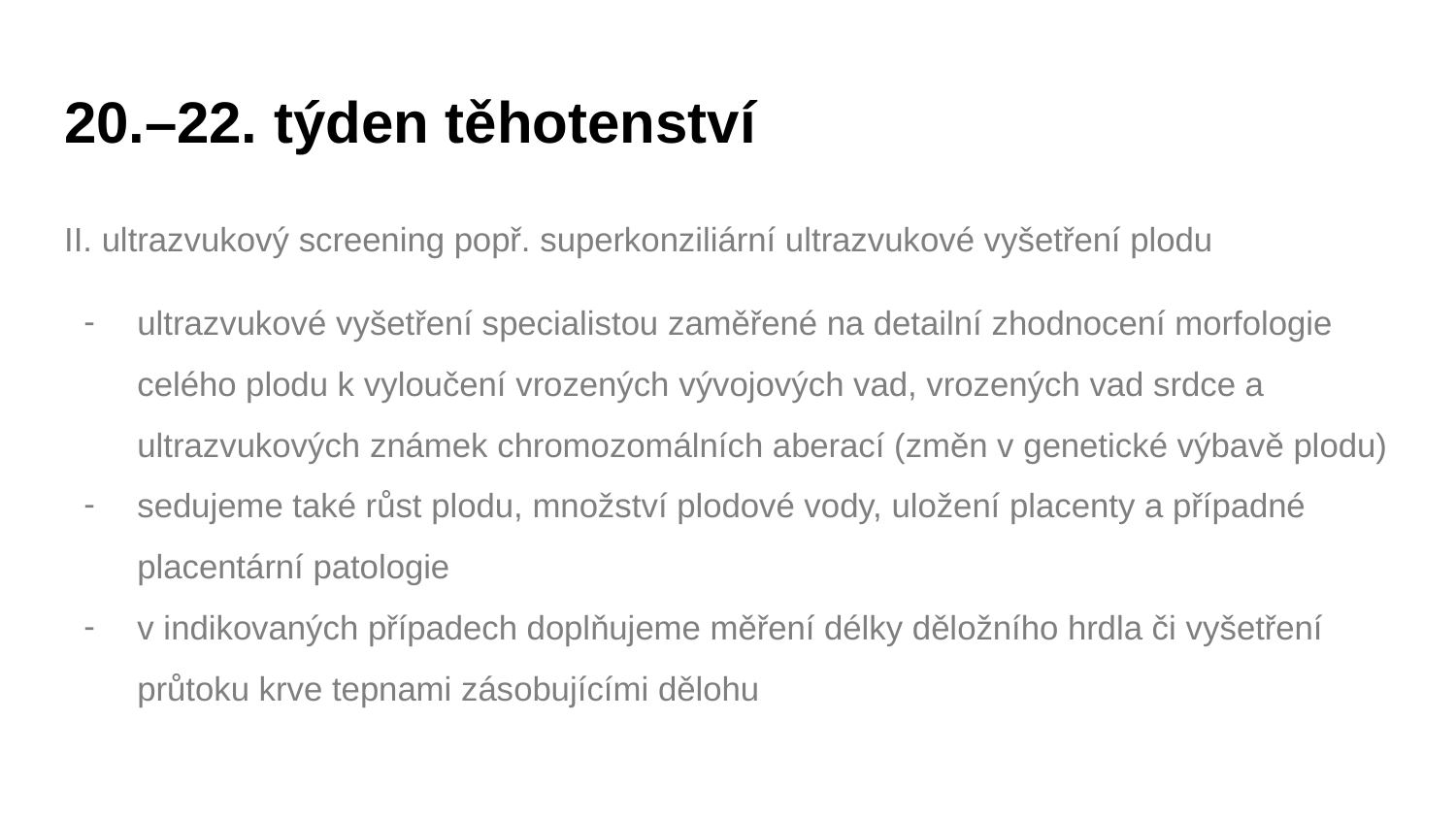

# 20.–22. týden těhotenství
II. ultrazvukový screening popř. superkonziliární ultrazvukové vyšetření plodu
ultrazvukové vyšetření specialistou zaměřené na detailní zhodnocení morfologie celého plodu k vyloučení vrozených vývojových vad, vrozených vad srdce a ultrazvukových známek chromozomálních aberací (změn v genetické výbavě plodu)
sedujeme také růst plodu, množství plodové vody, uložení placenty a případné placentární patologie
v indikovaných případech doplňujeme měření délky děložního hrdla či vyšetření průtoku krve tepnami zásobujícími dělohu